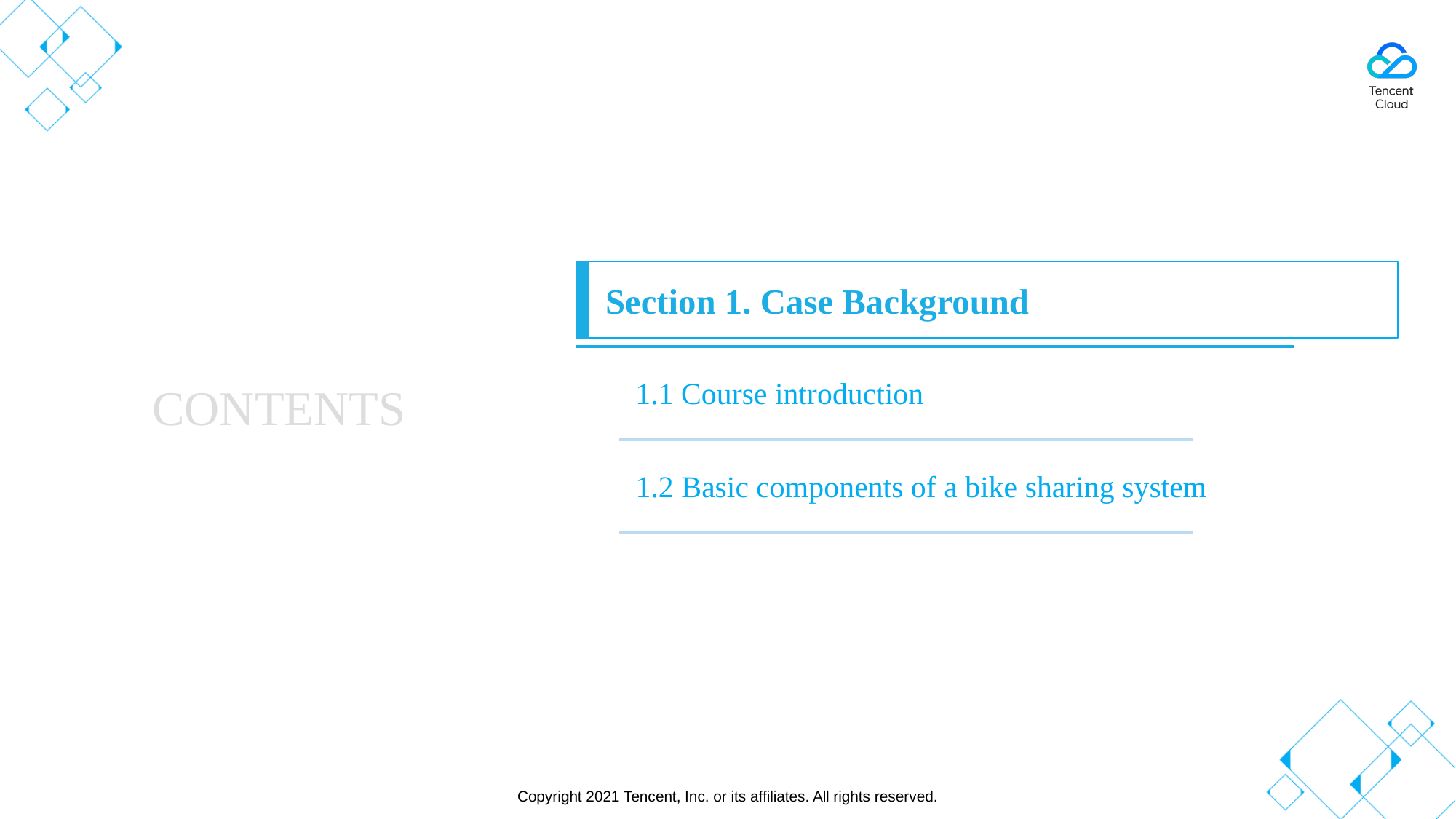

Section 1. Case Background
Section 1. Evolution of Cloud Computing
1.1 Course introduction
CONTENTS
1.2 Basic components of a bike sharing system